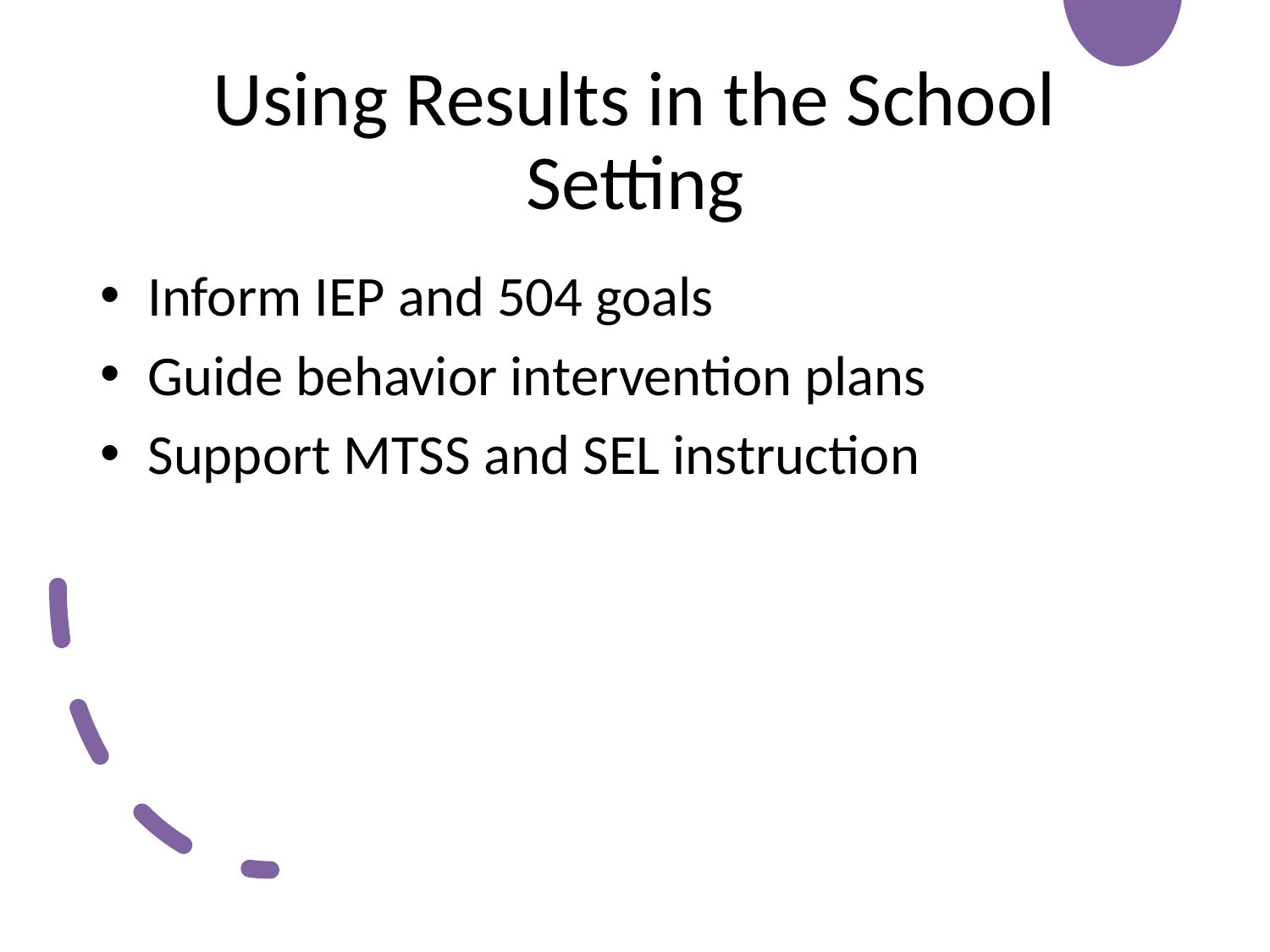

# Using Results in the School Setting
Inform IEP and 504 goals
Guide behavior intervention plans
Support MTSS and SEL instruction